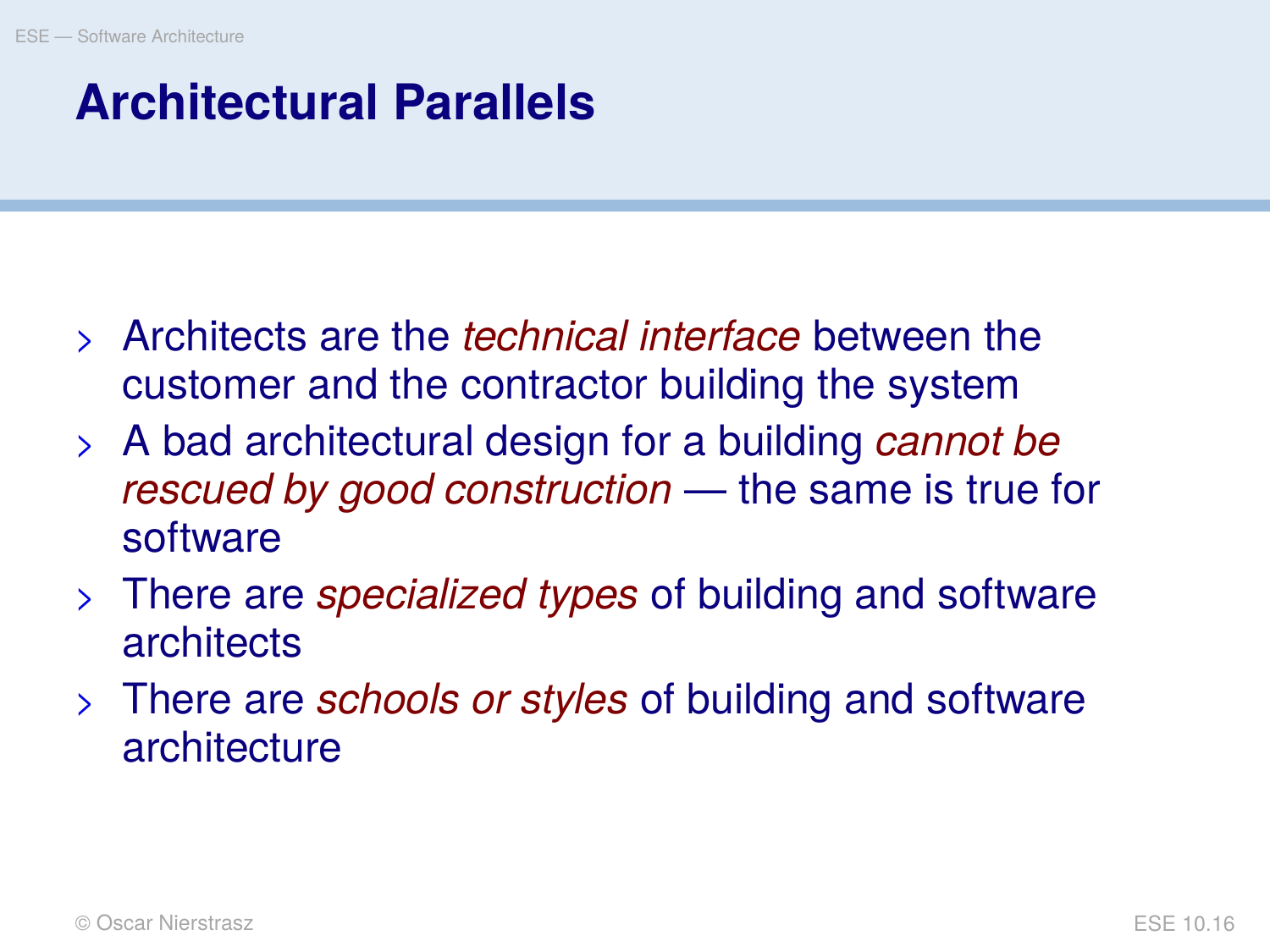

ESE — Software Architecture
# Architectural Parallels
Architects are the technical interface between the customer and the contractor building the system
A bad architectural design for a building cannot be rescued by good construction — the same is true for software
There are specialized types of building and software architects
There are schools or styles of building and software architecture
© Oscar Nierstrasz
ESE 10.16